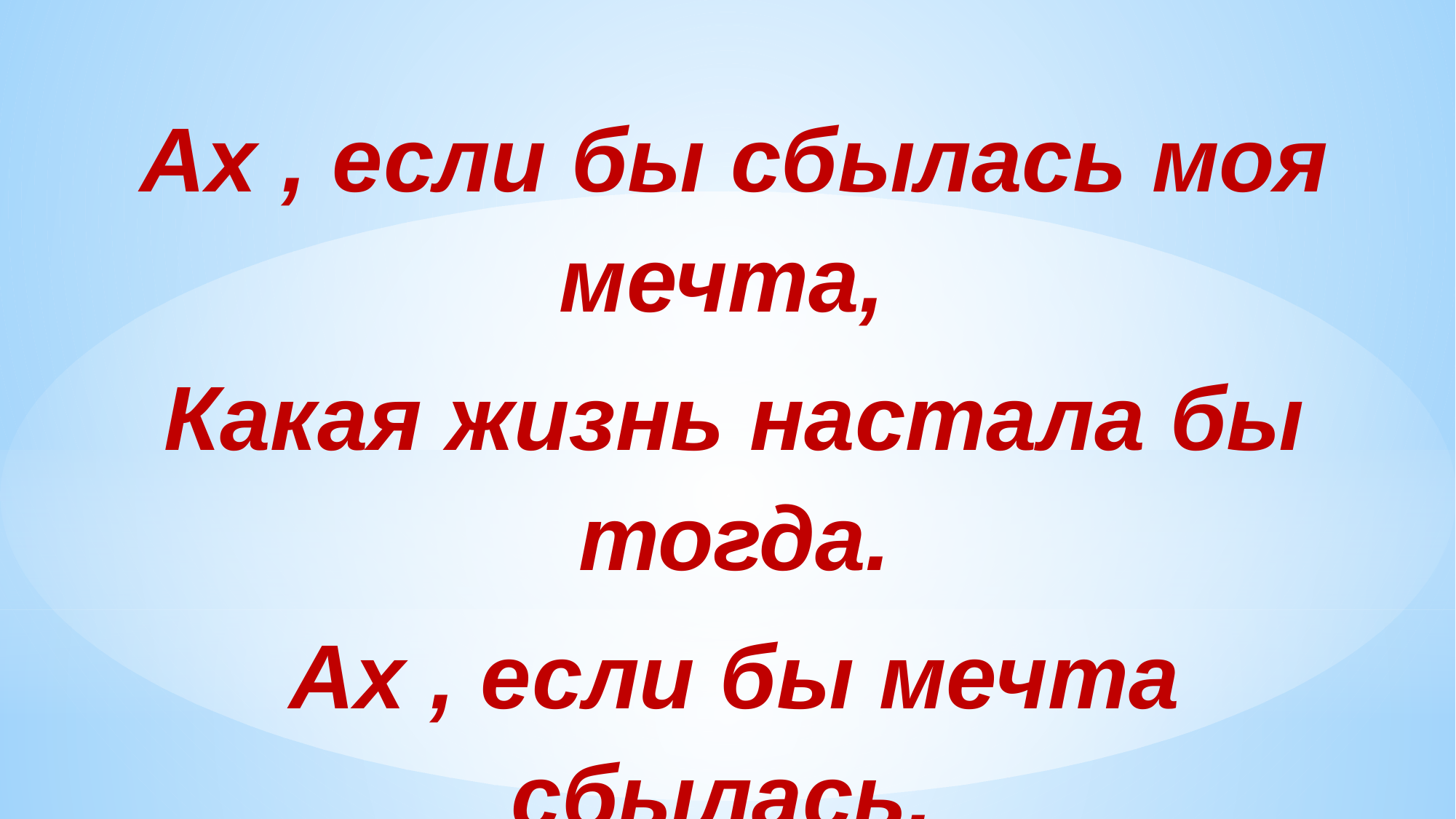

Ах , если бы сбылась моя мечта,
Какая жизнь настала бы тогда.
Ах , если бы мечта сбылась,
Какая жизнь тогда бы началась...